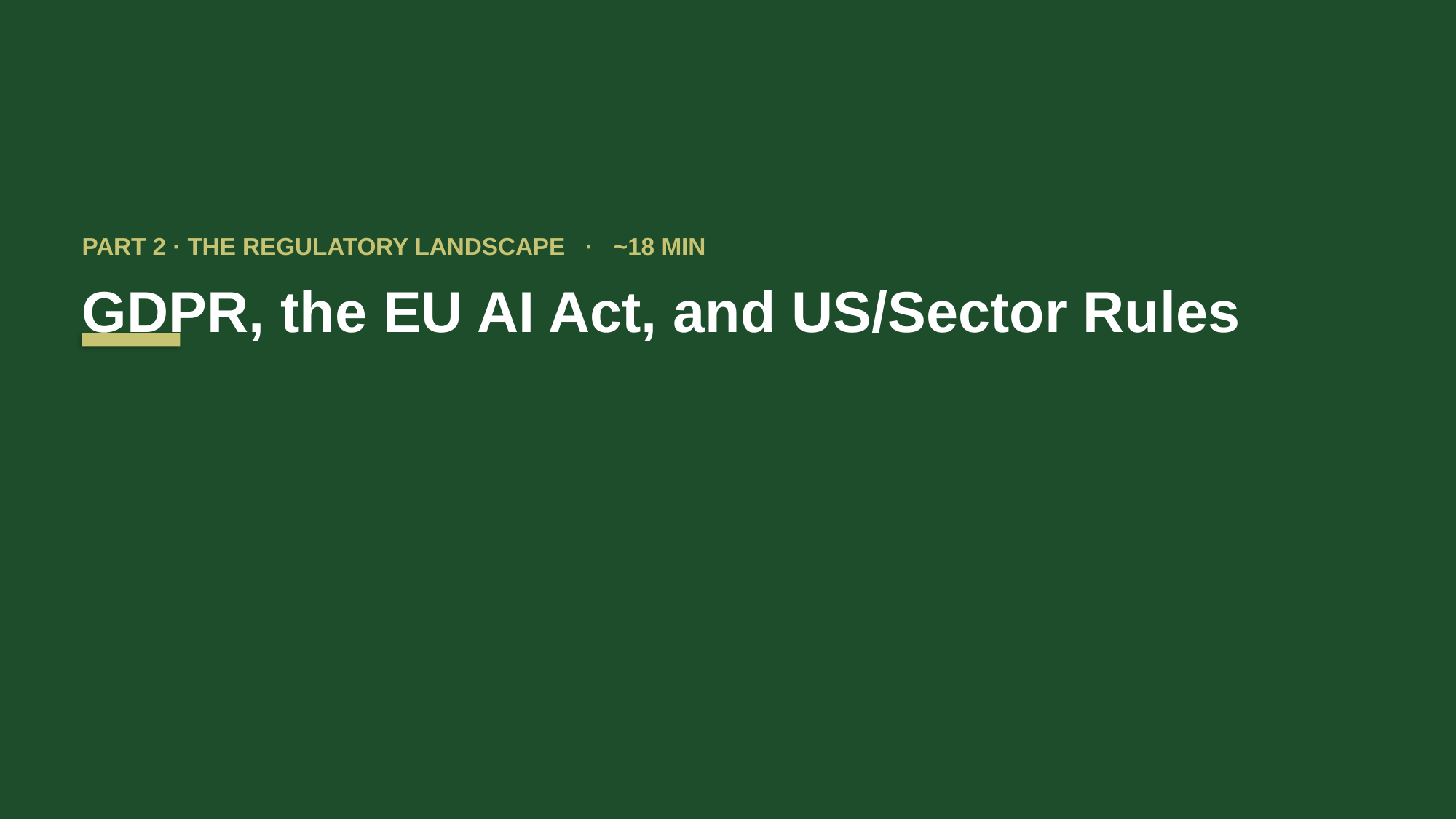

PART 2 · THE REGULATORY LANDSCAPE   ·   ~18 MIN
GDPR, the EU AI Act, and US/Sector Rules